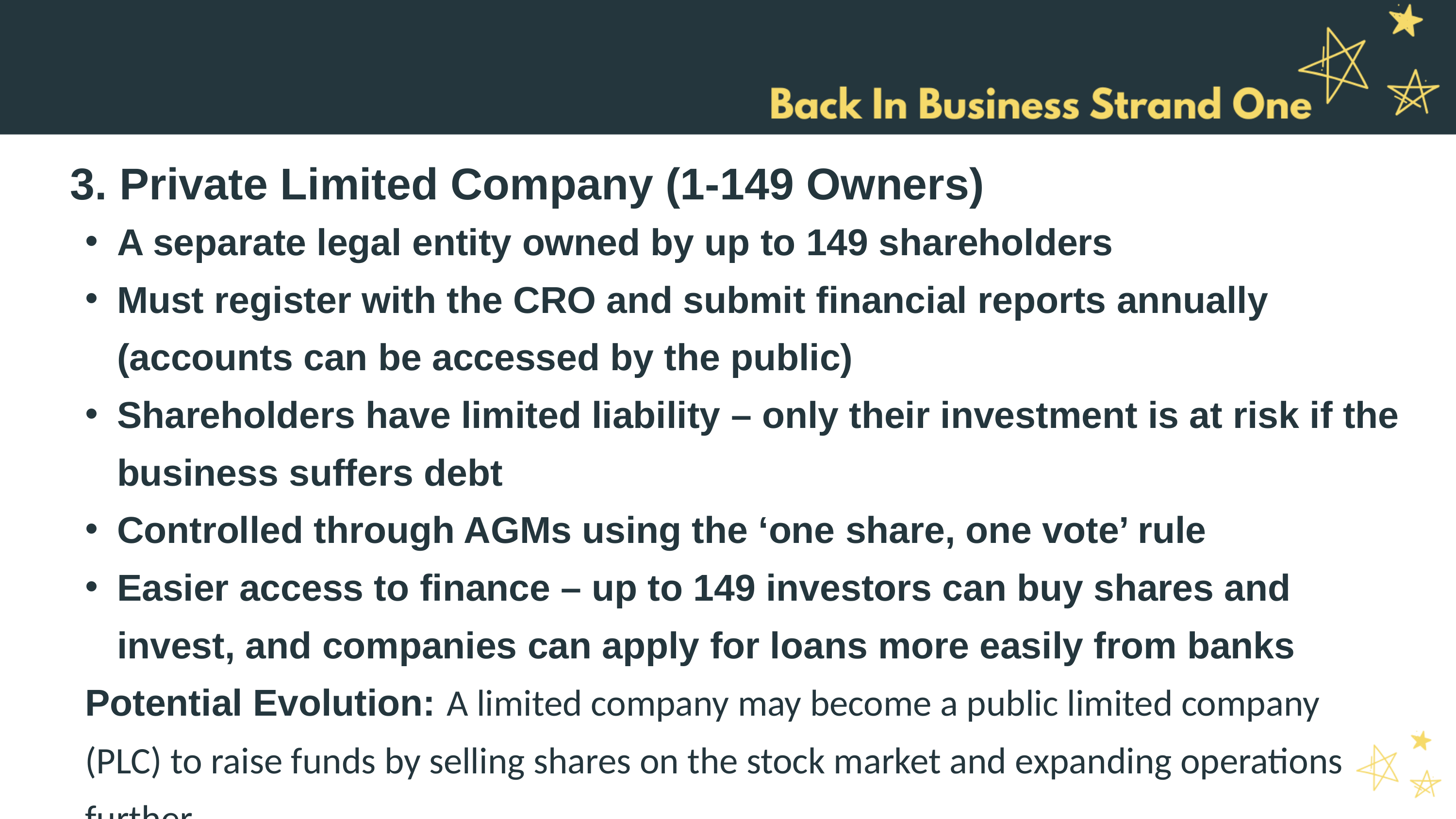

3. Private Limited Company (1-149 Owners)
A separate legal entity owned by up to 149 shareholders
Must register with the CRO and submit financial reports annually (accounts can be accessed by the public)
Shareholders have limited liability – only their investment is at risk if the business suffers debt
Controlled through AGMs using the ‘one share, one vote’ rule
Easier access to finance – up to 149 investors can buy shares and invest, and companies can apply for loans more easily from banks
Potential Evolution: A limited company may become a public limited company (PLC) to raise funds by selling shares on the stock market and expanding operations further.